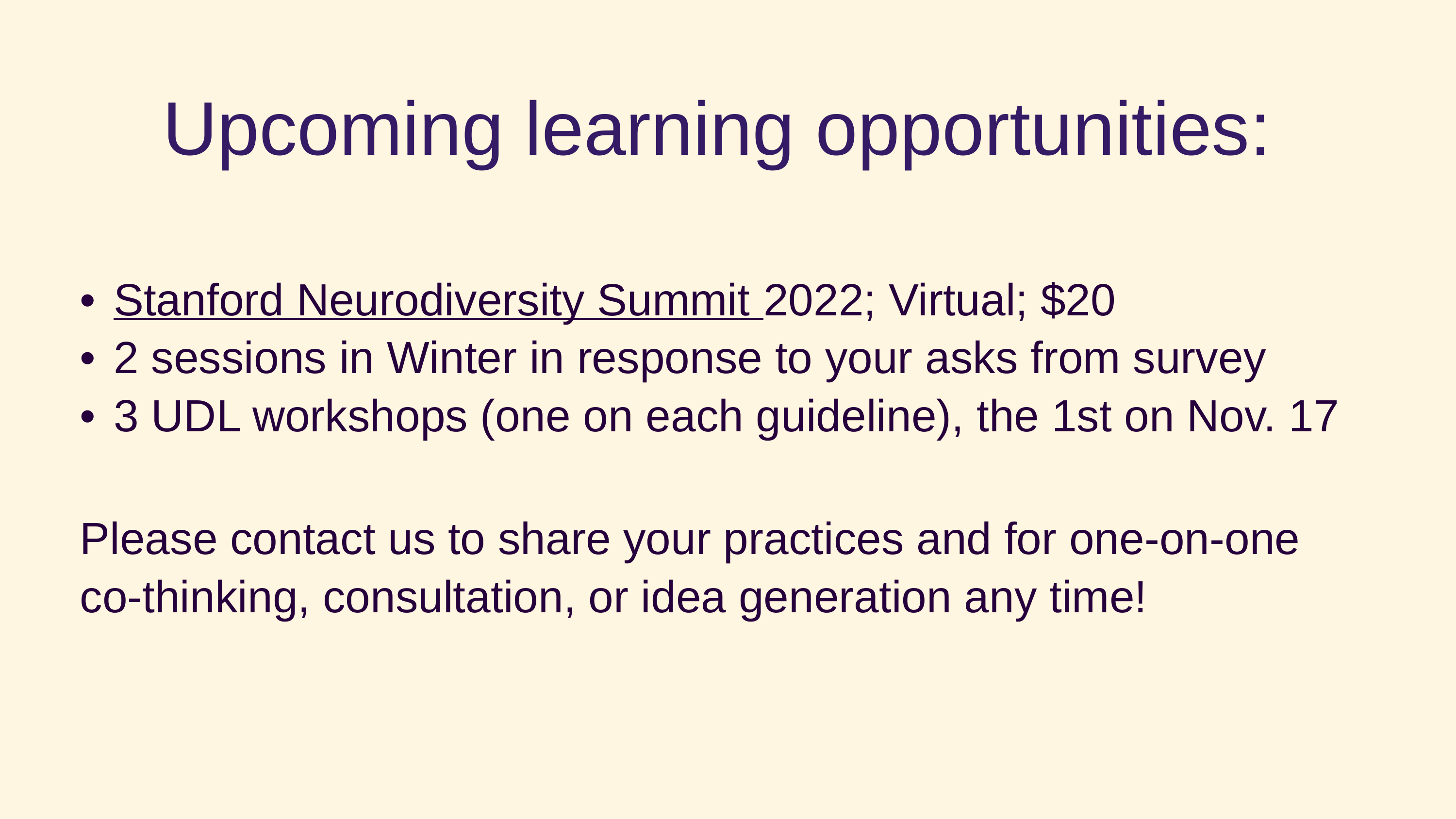

# Upcoming learning opportunities:
Stanford Neurodiversity Summit 2022; Virtual; $20
2 sessions in Winter in response to your asks from survey
3 UDL workshops (one on each guideline), the 1st on Nov. 17

Please contact us to share your practices and for one-on-one co-thinking, consultation, or idea generation any time!